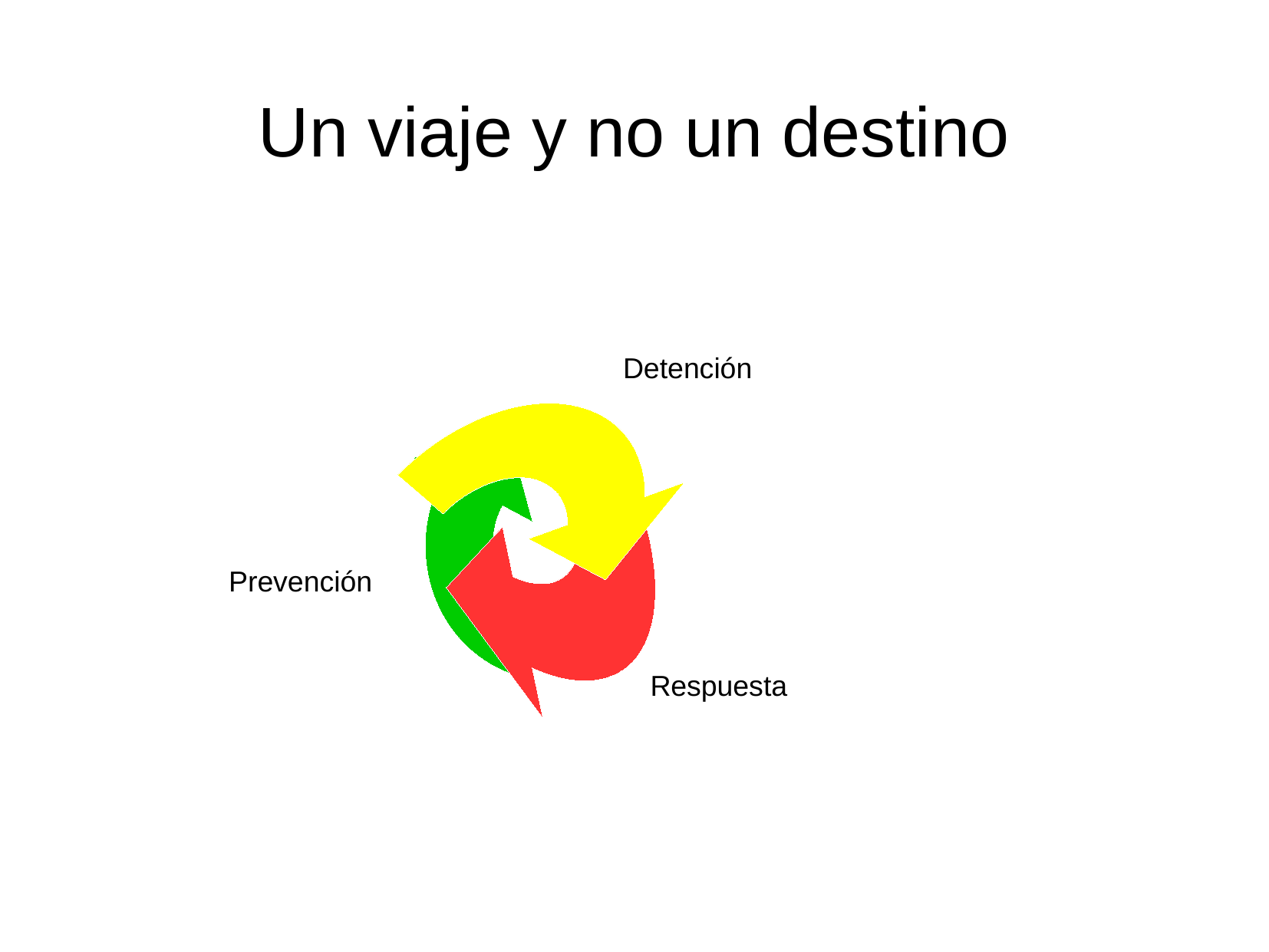

Un viaje y no un destino
Detención

Prevención
Respuesta